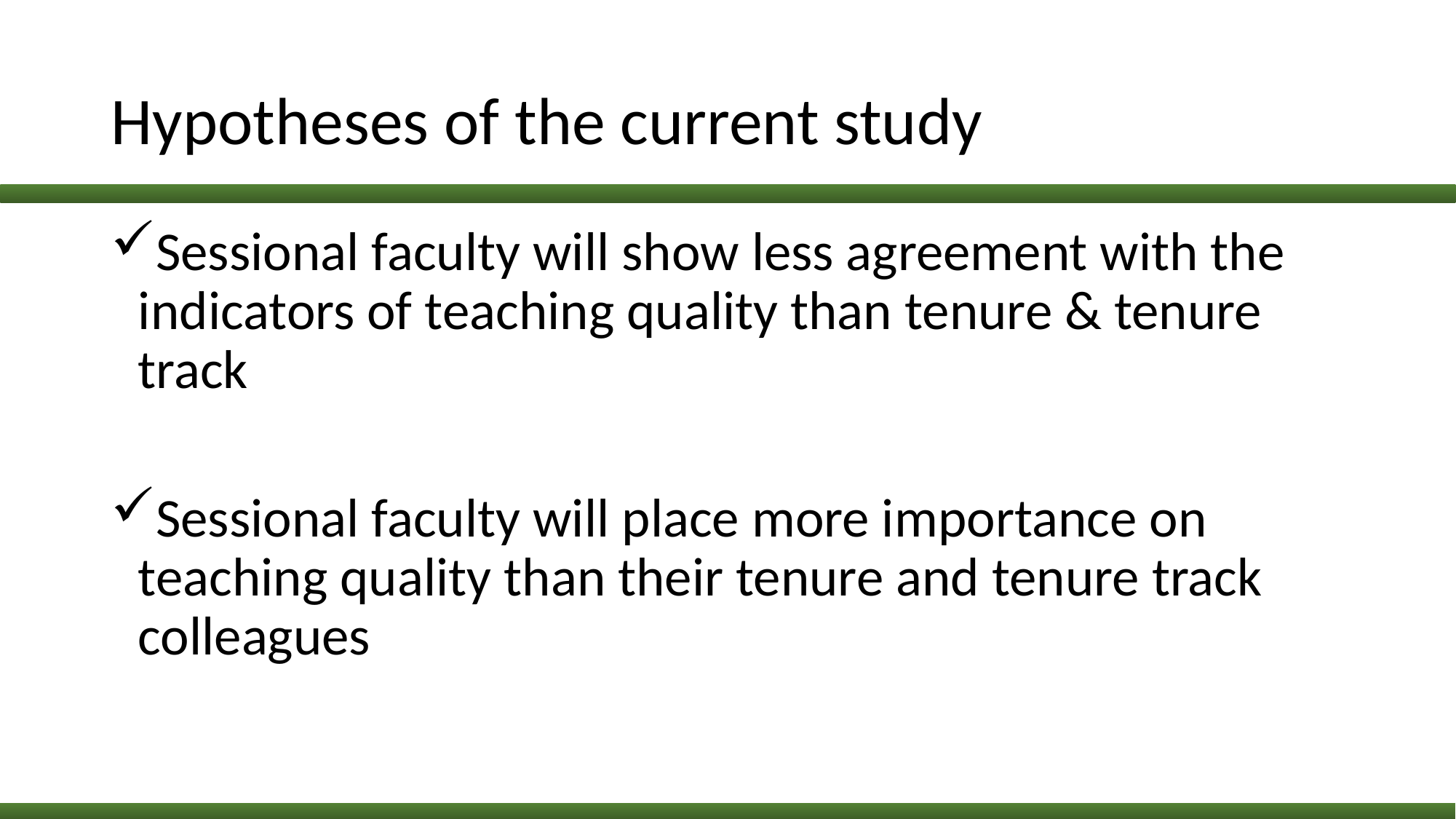

# Hypotheses of the current study
Sessional faculty will show less agreement with the indicators of teaching quality than tenure & tenure track

Sessional faculty will place more importance on teaching quality than their tenure and tenure track colleagues